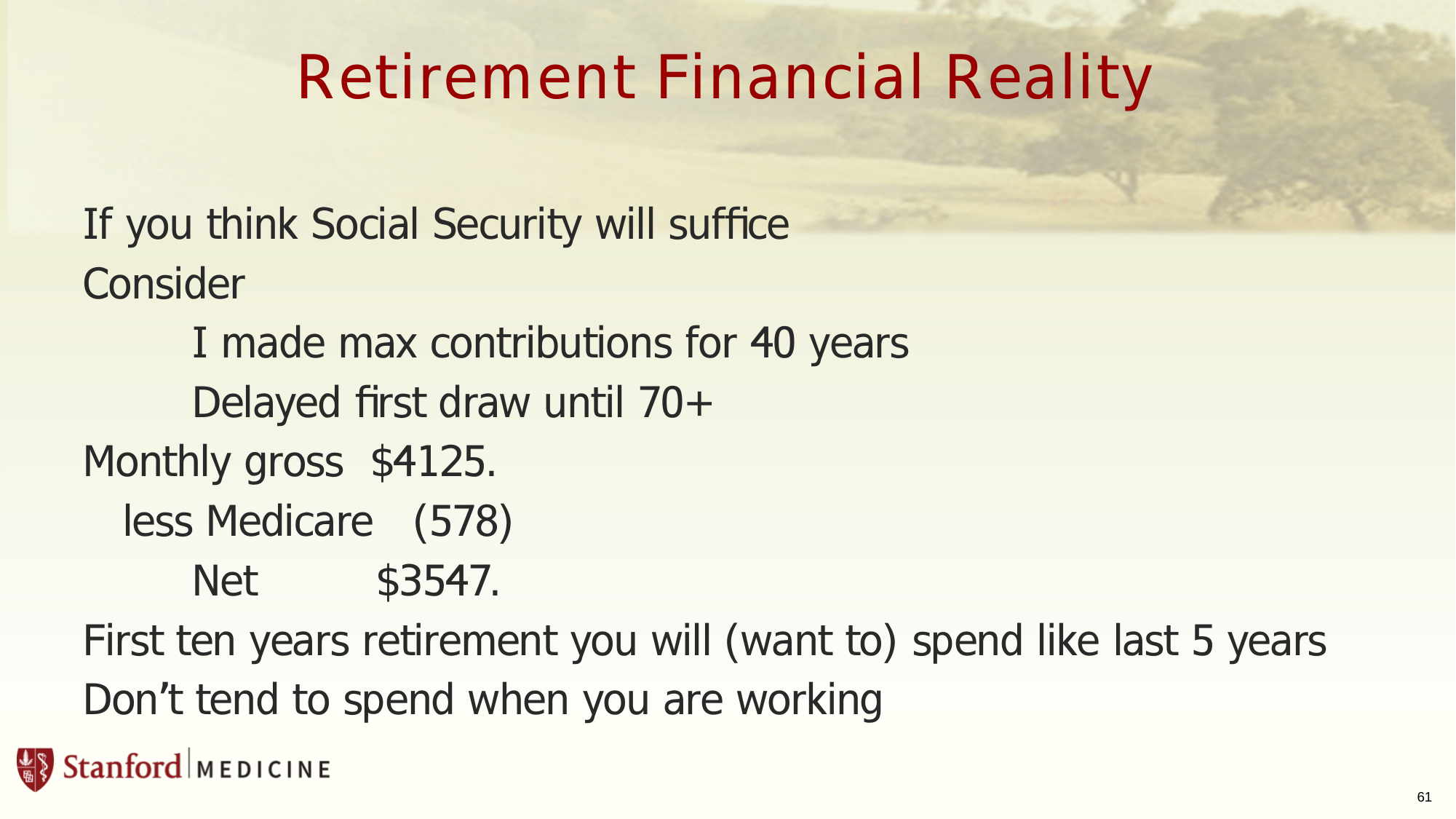

# Retirement Financial Reality
If you think Social Security will suffice
Consider
	I made max contributions for 40 years
	Delayed first draw until 70+
Monthly gross  $4125.
   less Medicare   (578)
	Net         $3547.
First ten years retirement you will (want to) spend like last 5 years
Don’t tend to spend when you are working